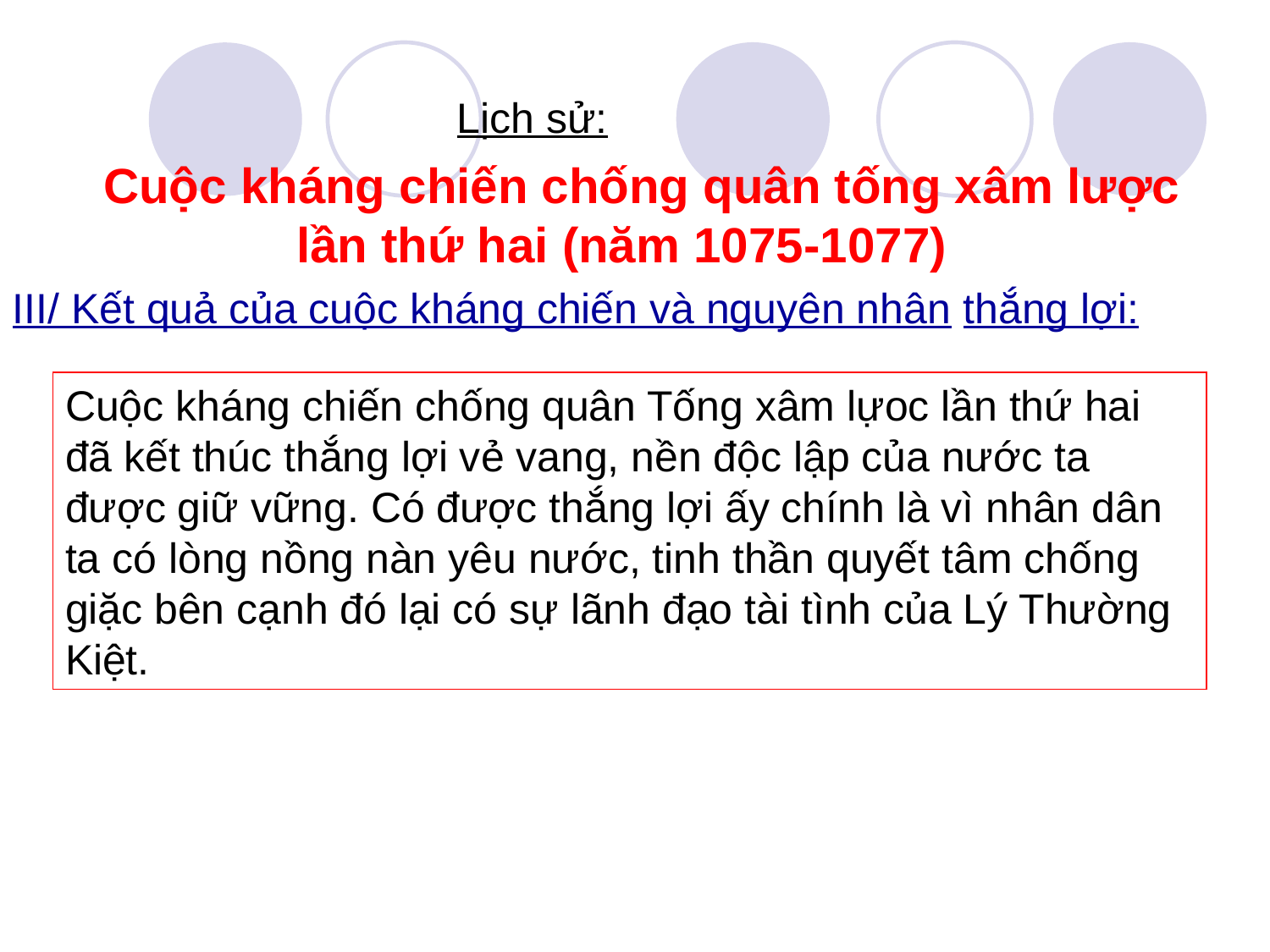

Lịch sử:
Cuộc kháng chiến chống quân tống xâm lược
              lần thứ hai (năm 1075-1077)
III/ Kết quả của cuộc kháng chiến và nguyên nhân thắng lợi:
Cuộc kháng chiến chống quân Tống xâm lựoc lần thứ hai đã kết thúc thắng lợi vẻ vang, nền độc lập của nước ta được giữ vững. Có được thắng lợi ấy chính là vì nhân dân ta có lòng nồng nàn yêu nước, tinh thần quyết tâm chống giặc bên cạnh đó lại có sự lãnh đạo tài tình của Lý Thường Kiệt.